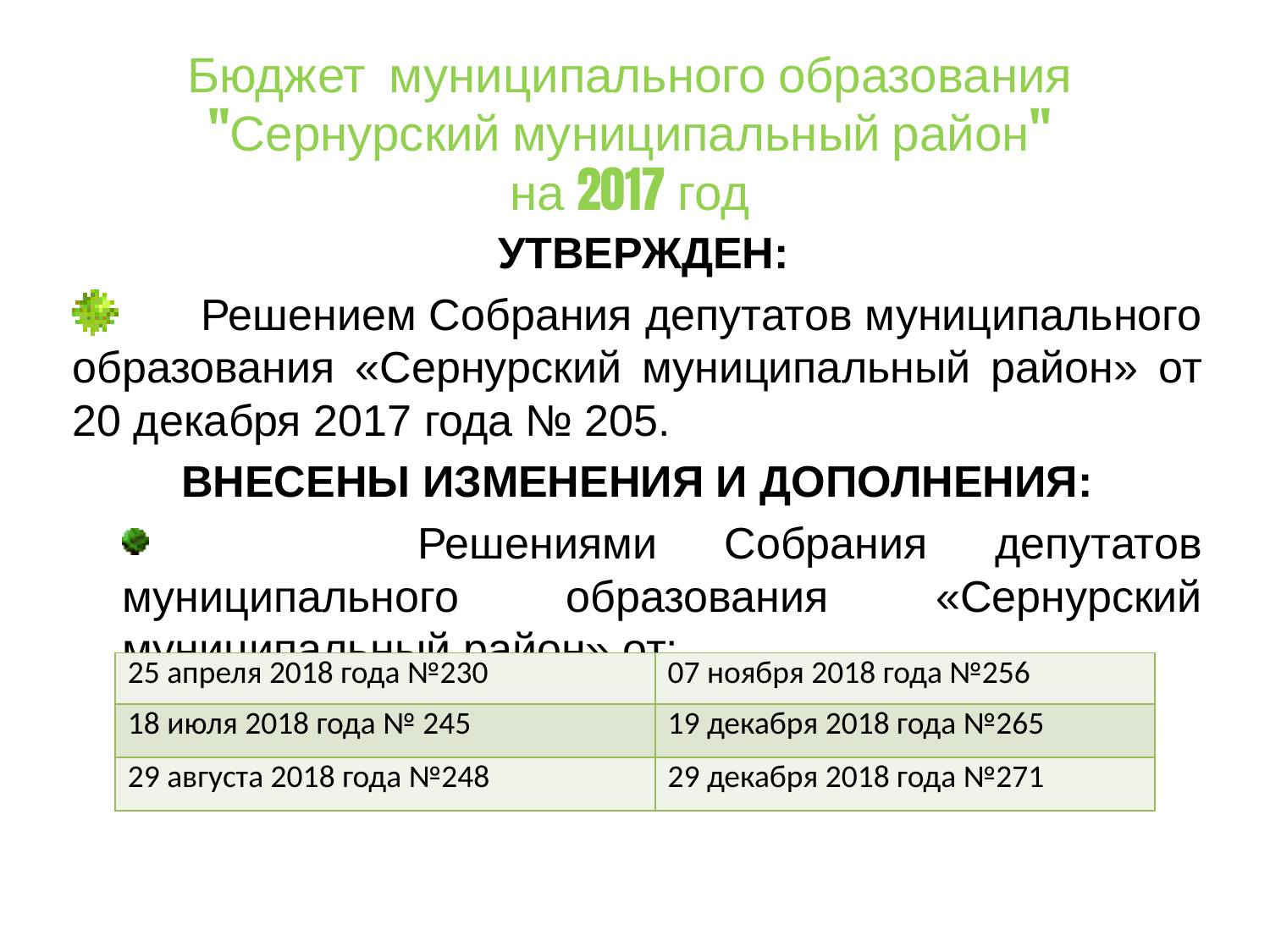

# Бюджет  муниципального образования "Сернурский муниципальный район" на 2017 год
 УТВЕРЖДЕН:
        Решением Собрания депутатов муниципального образования «Сернурский муниципальный район» от 20 декабря 2017 года № 205.
ВНЕСЕНЫ ИЗМЕНЕНИЯ И ДОПОЛНЕНИЯ:
    Решениями Собрания депутатов муниципального образования «Сернурский муниципальный район» от:

| 25 апреля 2018 года №230 | 07 ноября 2018 года №256 |
| --- | --- |
| 18 июля 2018 года № 245 | 19 декабря 2018 года №265 |
| 29 августа 2018 года №248 | 29 декабря 2018 года №271 |